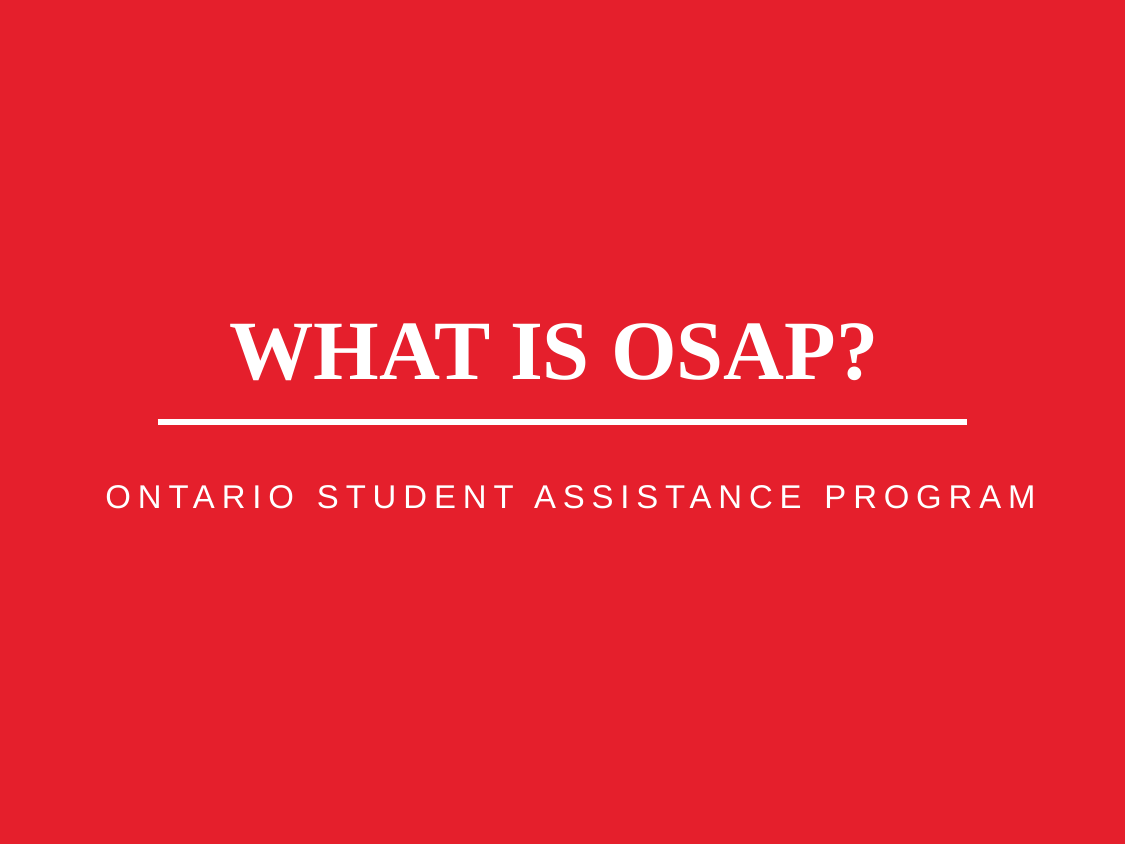

WHAT IS OSAP?
ONTARIO STUDENT ASSISTANCE PROGRAM